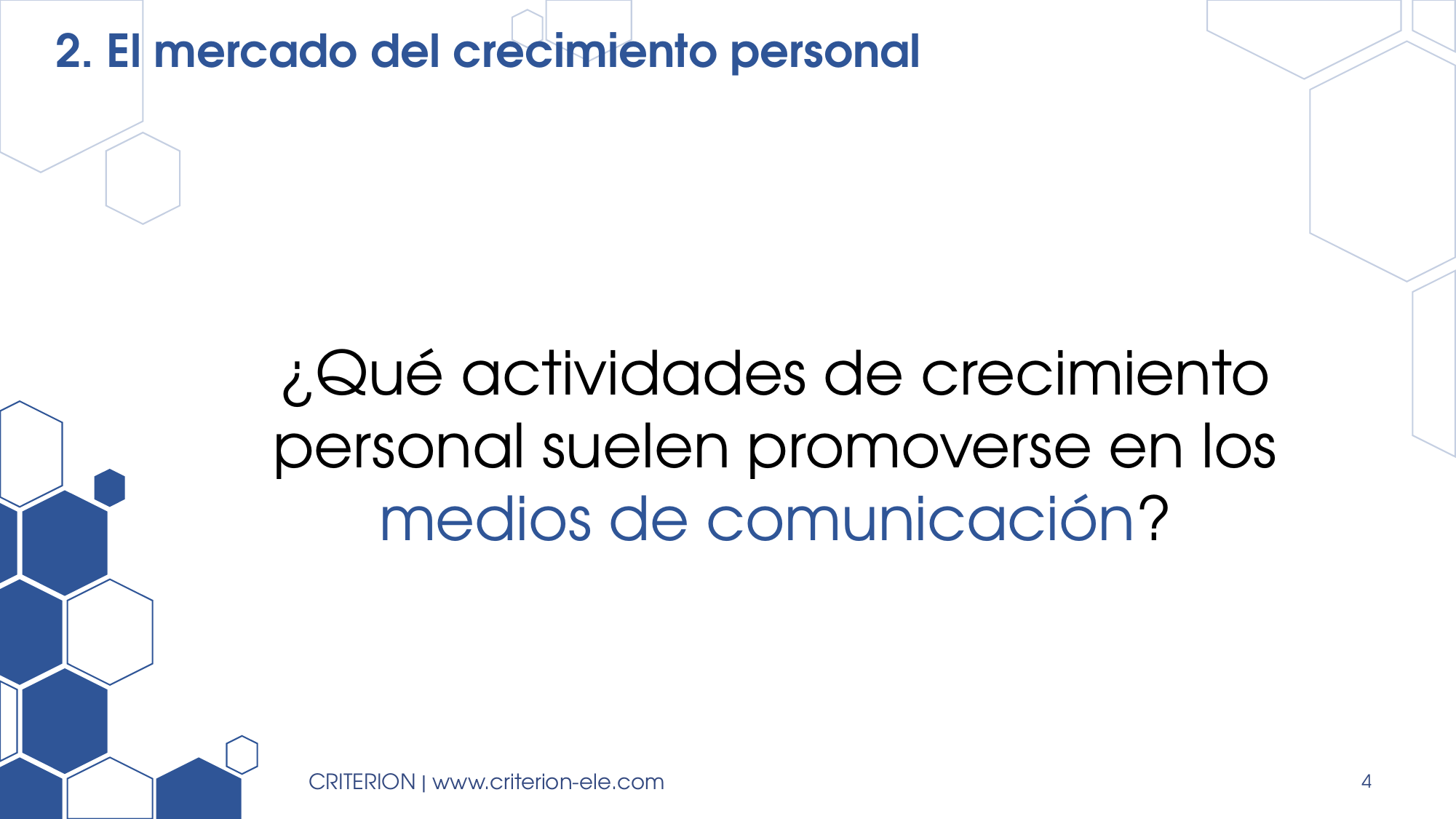

# 2. El mercado del crecimiento personal
¿Qué actividades de crecimiento personal suelen promoverse en los medios de comunicación?
CRITERION | www.criterion-ele.com
4